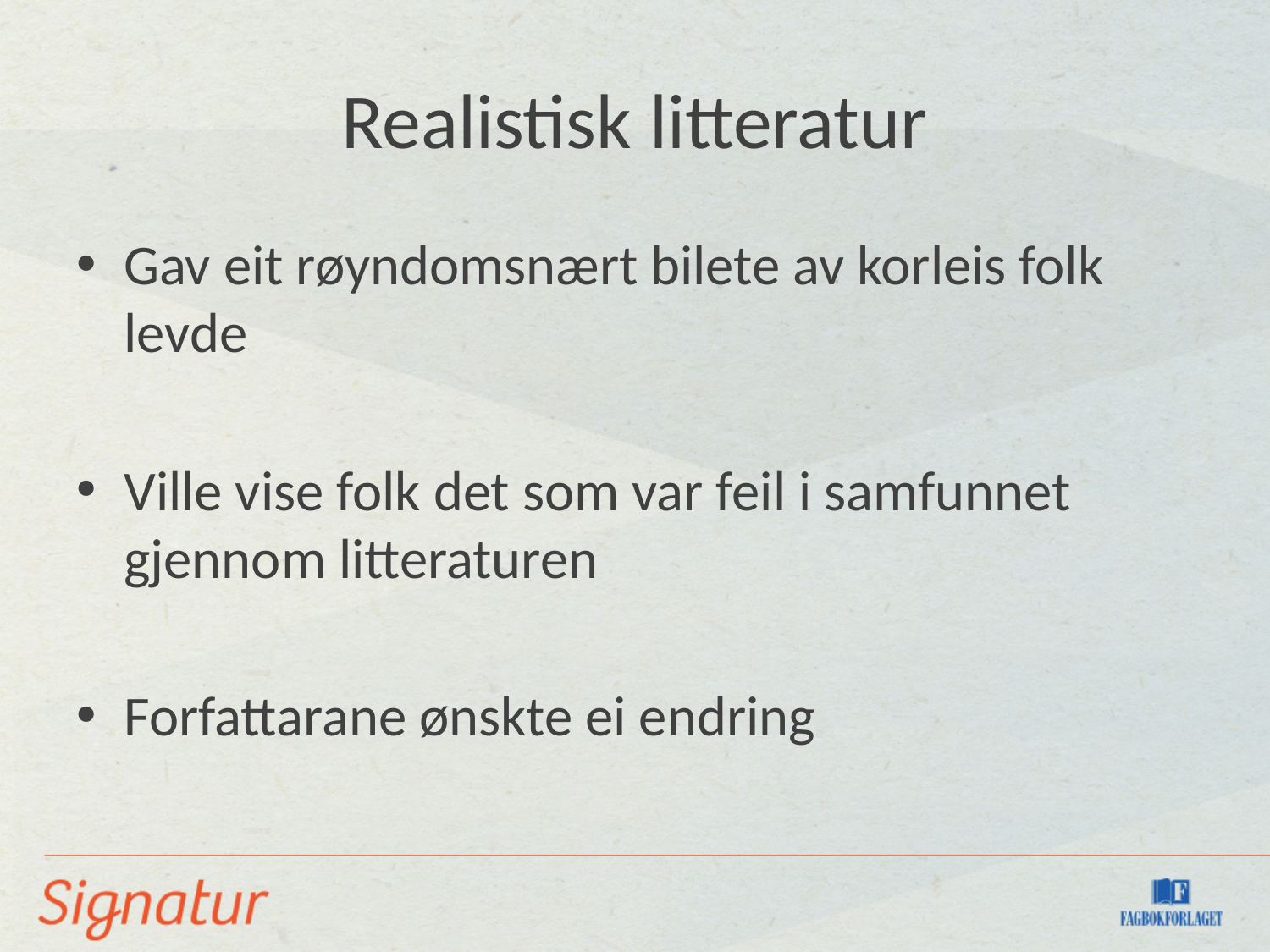

# Realistisk litteratur
Gav eit røyndomsnært bilete av korleis folk levde

Ville vise folk det som var feil i samfunnet gjennom litteraturen

Forfattarane ønskte ei endring